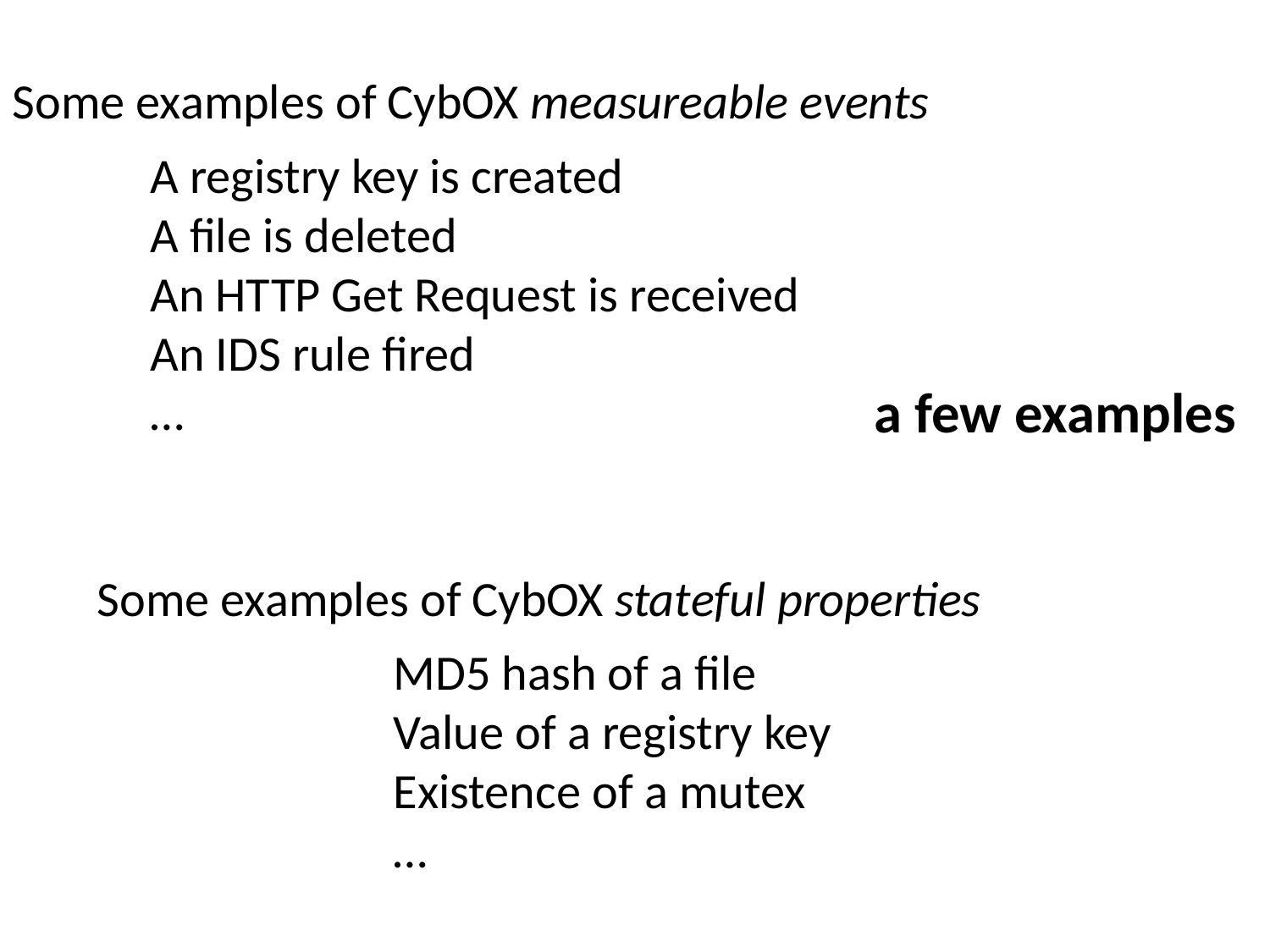

Some examples of CybOX measureable events
A registry key is created
A file is deleted
An HTTP Get Request is received
An IDS rule fired
…

a few examples
Some examples of CybOX stateful properties
MD5 hash of a file
Value of a registry key
Existence of a mutex
…